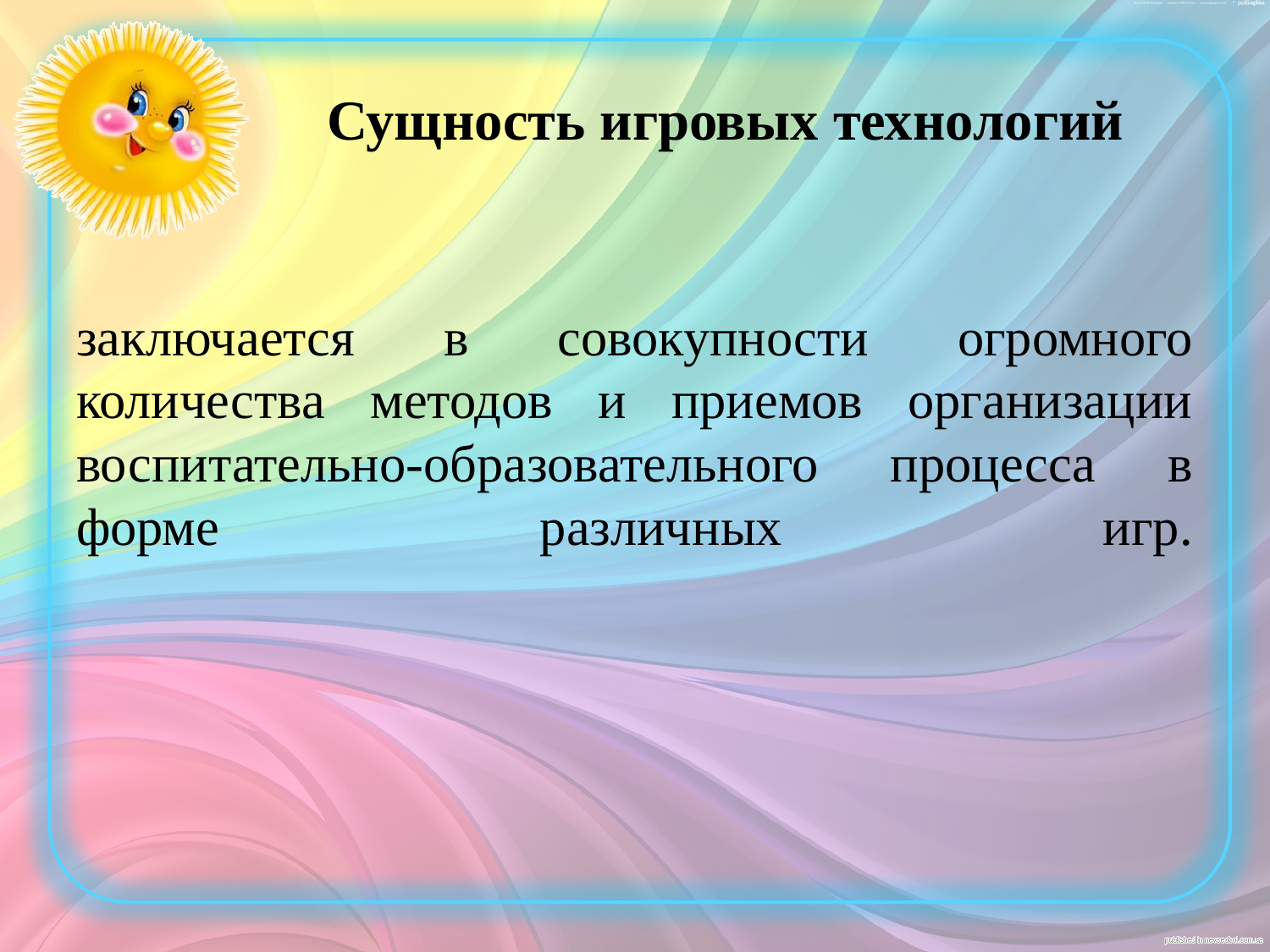

# Сущность игровых технологий

заключается в совокупности огромного количества методов и приемов организации воспитательно-образовательного процесса в форме различных игр.